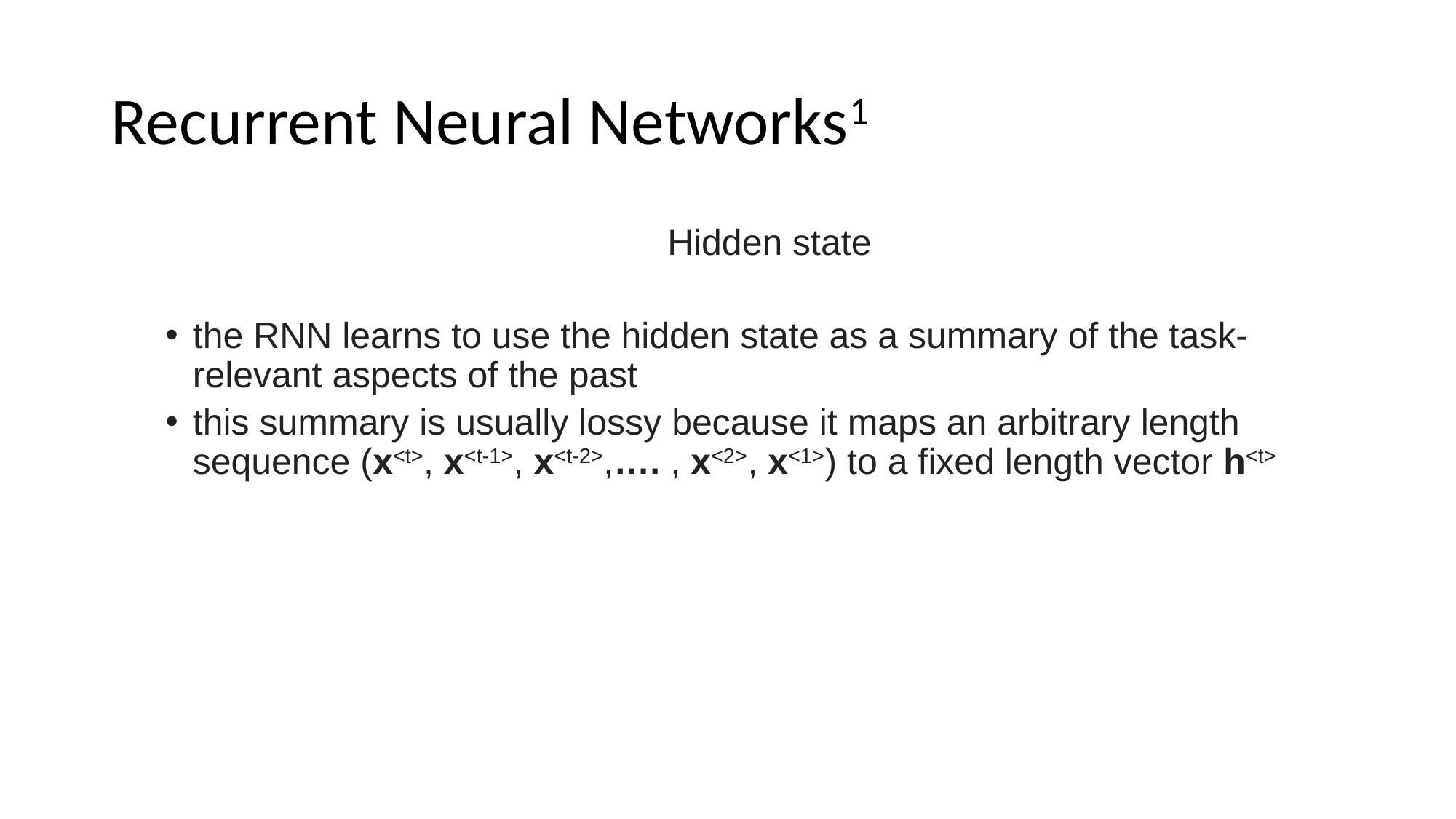

# Recurrent Neural Networks1
Hidden state

the RNN learns to use the hidden state as a summary of the task-relevant aspects of the past
this summary is usually lossy because it maps an arbitrary length sequence (x<t>, x<t-1>, x<t-2>,…. , x<2>, x<1>) to a fixed length vector h<t>